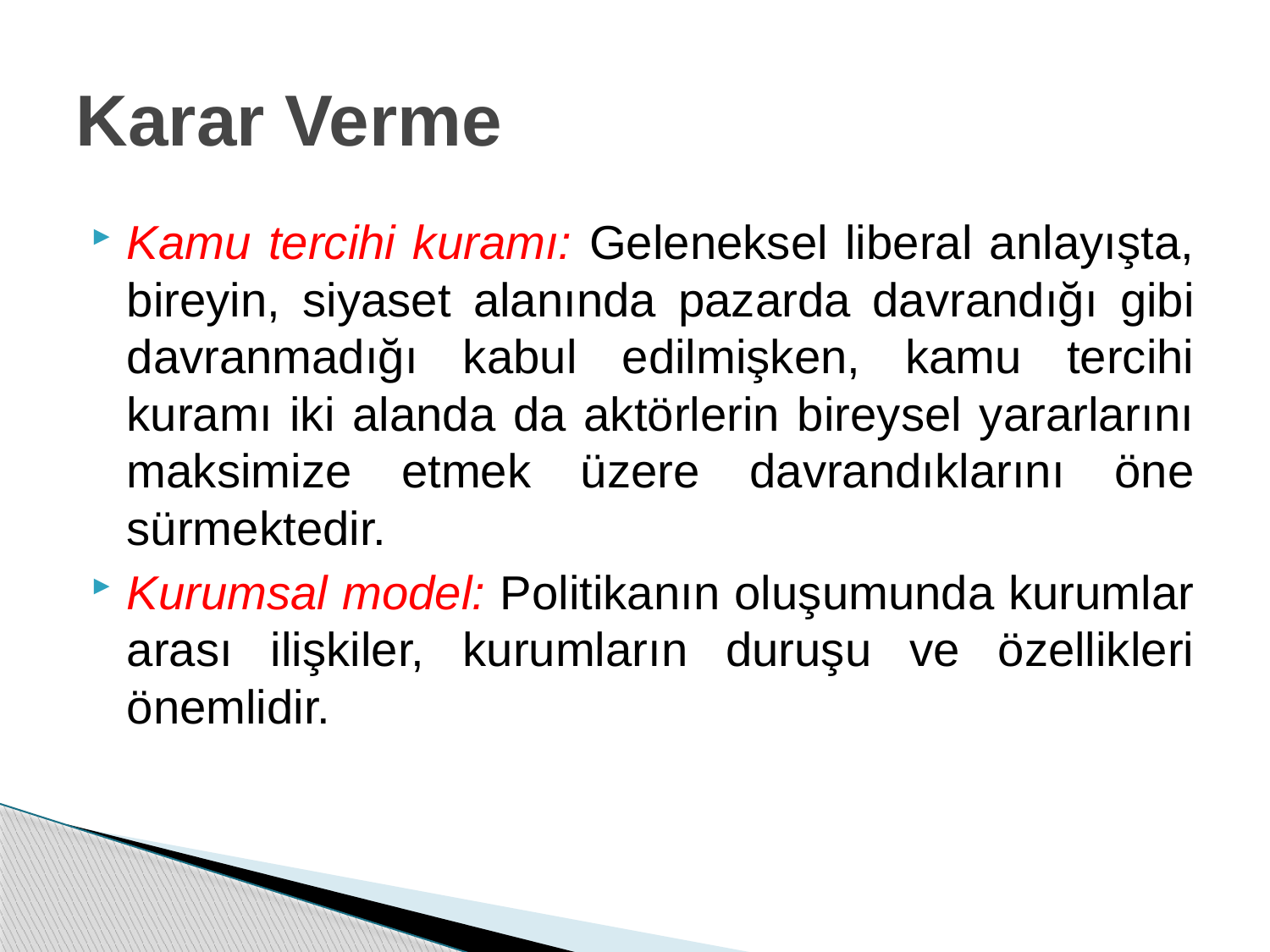

# Karar Verme
Kamu tercihi kuramı: Geleneksel liberal anlayışta, bireyin, siyaset alanında pazarda davrandığı gibi davranmadığı kabul edilmişken, kamu tercihi kuramı iki alanda da aktörlerin bireysel yararlarını maksimize etmek üzere davrandıklarını öne sürmektedir.
Kurumsal model: Politikanın oluşumunda kurumlar arası ilişkiler, kurumların duruşu ve özellikleri önemlidir.